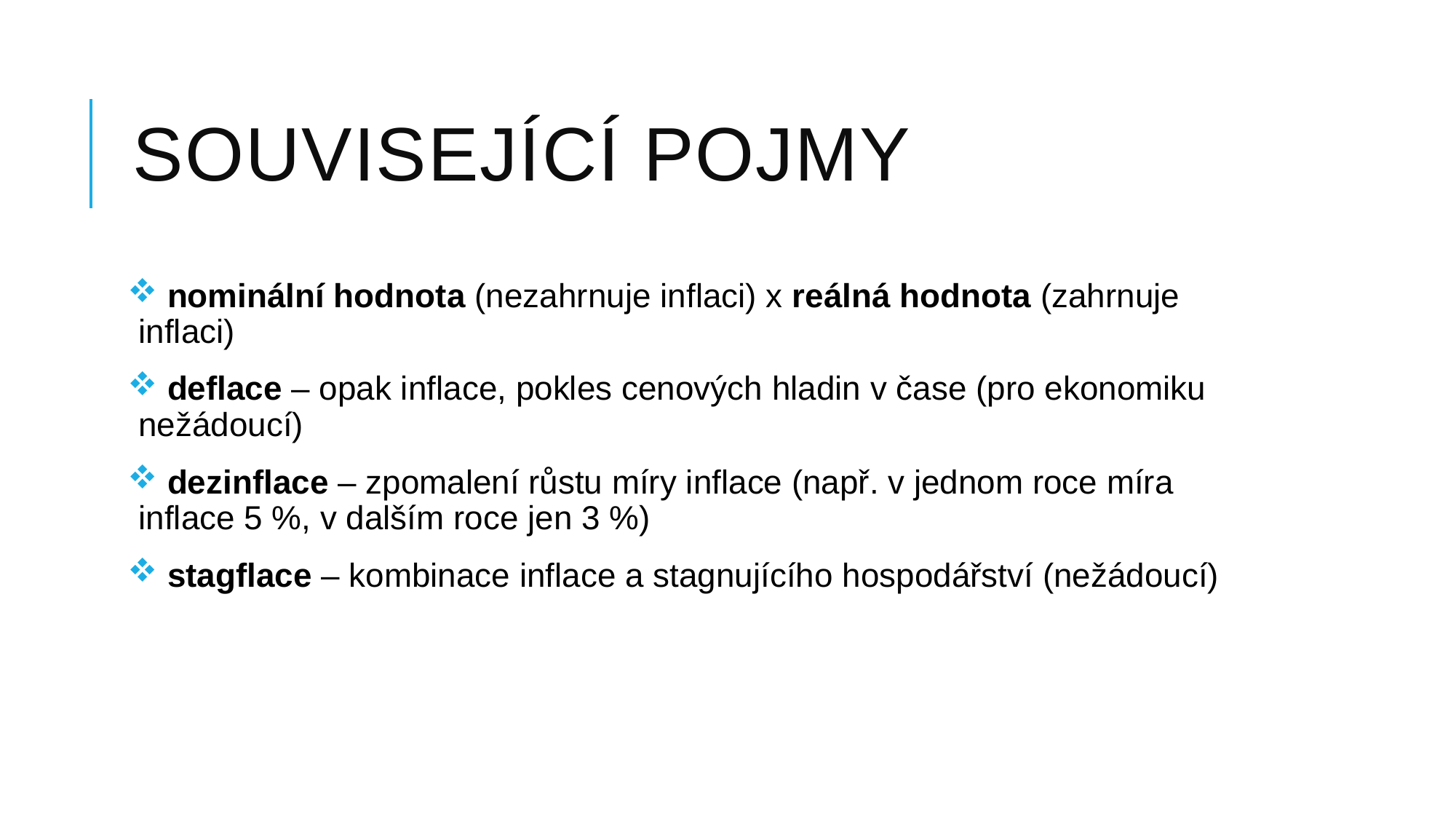

# SOUVISEJÍCÍ POJMY
 nominální hodnota (nezahrnuje inflaci) x reálná hodnota (zahrnuje inflaci)
 deflace – opak inflace, pokles cenových hladin v čase (pro ekonomiku nežádoucí)
 dezinflace – zpomalení růstu míry inflace (např. v jednom roce míra inflace 5 %, v dalším roce jen 3 %)
 stagflace – kombinace inflace a stagnujícího hospodářství (nežádoucí)